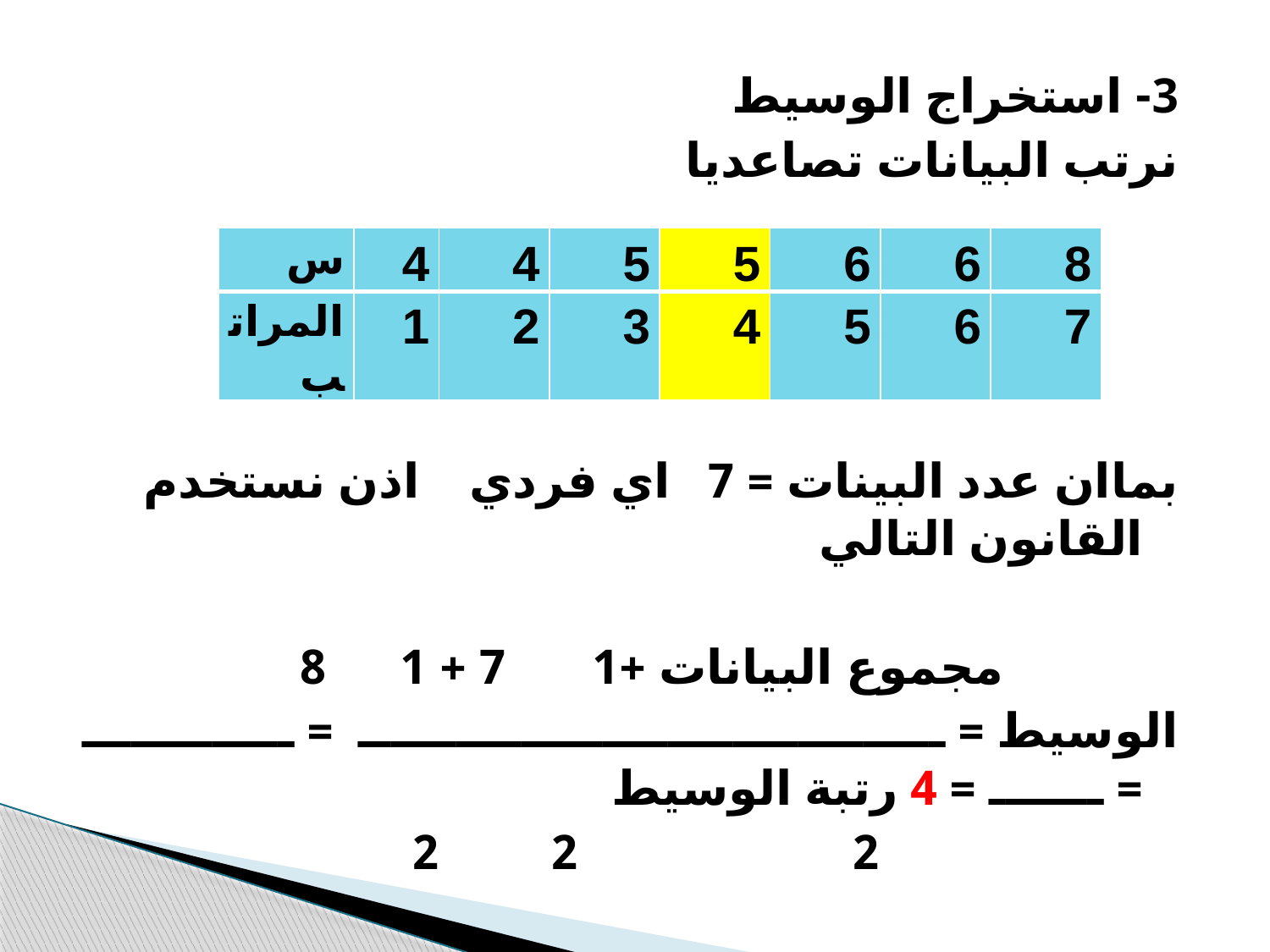

3- استخراج الوسيط
نرتب البيانات تصاعديا

بماان عدد البينات = 7   اي فردي    اذن نستخدم القانون التالي

              مجموع البيانات +1       7 + 1      8
الوسيط = ــــــــــــــــــــــــــــــــــــ  = ـــــــــــــ = ـــــــ = 4 رتبة الوسيط
                        2                      2         2
| س | 4 | 4 | 5 | 5 | 6 | 6 | 8 |
| --- | --- | --- | --- | --- | --- | --- | --- |
| المراتب | 1 | 2 | 3 | 4 | 5 | 6 | 7 |